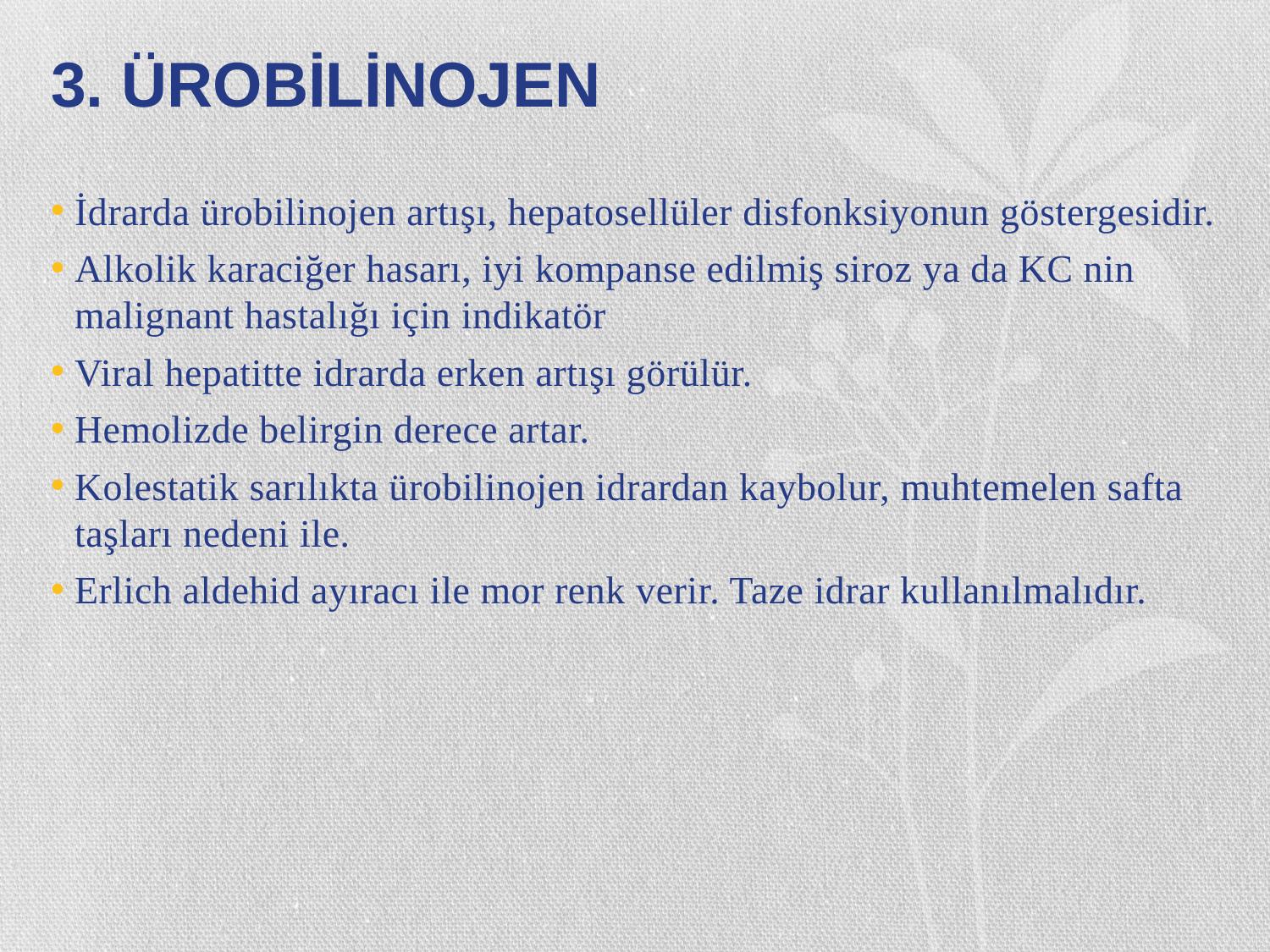

# 3. ÜROBİLİNOJEN
İdrarda ürobilinojen artışı, hepatosellüler disfonksiyonun göstergesidir.
Alkolik karaciğer hasarı, iyi kompanse edilmiş siroz ya da KC nin malignant hastalığı için indikatör
Viral hepatitte idrarda erken artışı görülür.
Hemolizde belirgin derece artar.
Kolestatik sarılıkta ürobilinojen idrardan kaybolur, muhtemelen safta taşları nedeni ile.
Erlich aldehid ayıracı ile mor renk verir. Taze idrar kullanılmalıdır.